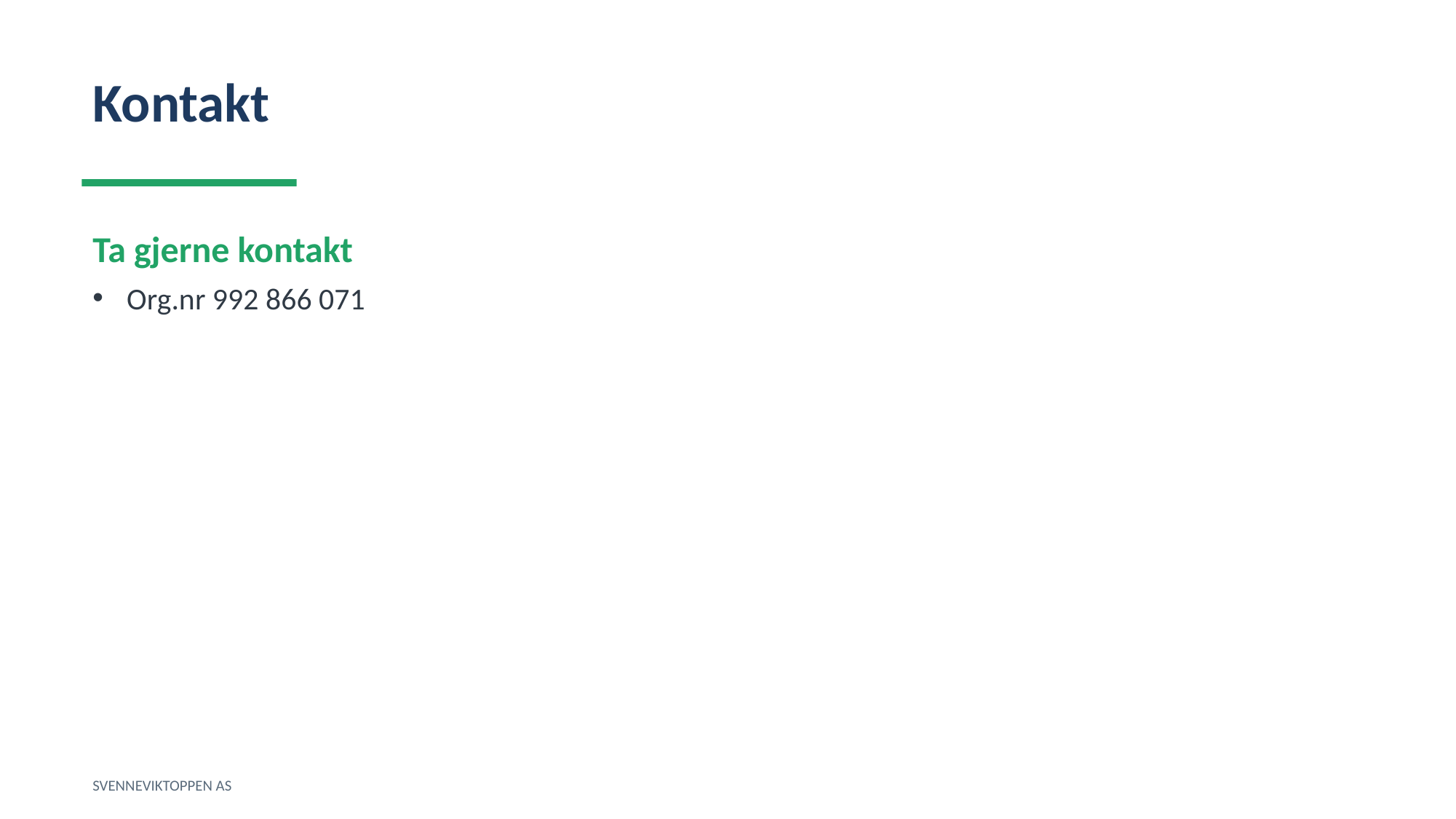

Kontakt

Ta gjerne kontakt
Org.nr 992 866 071
SVENNEVIKTOPPEN AS